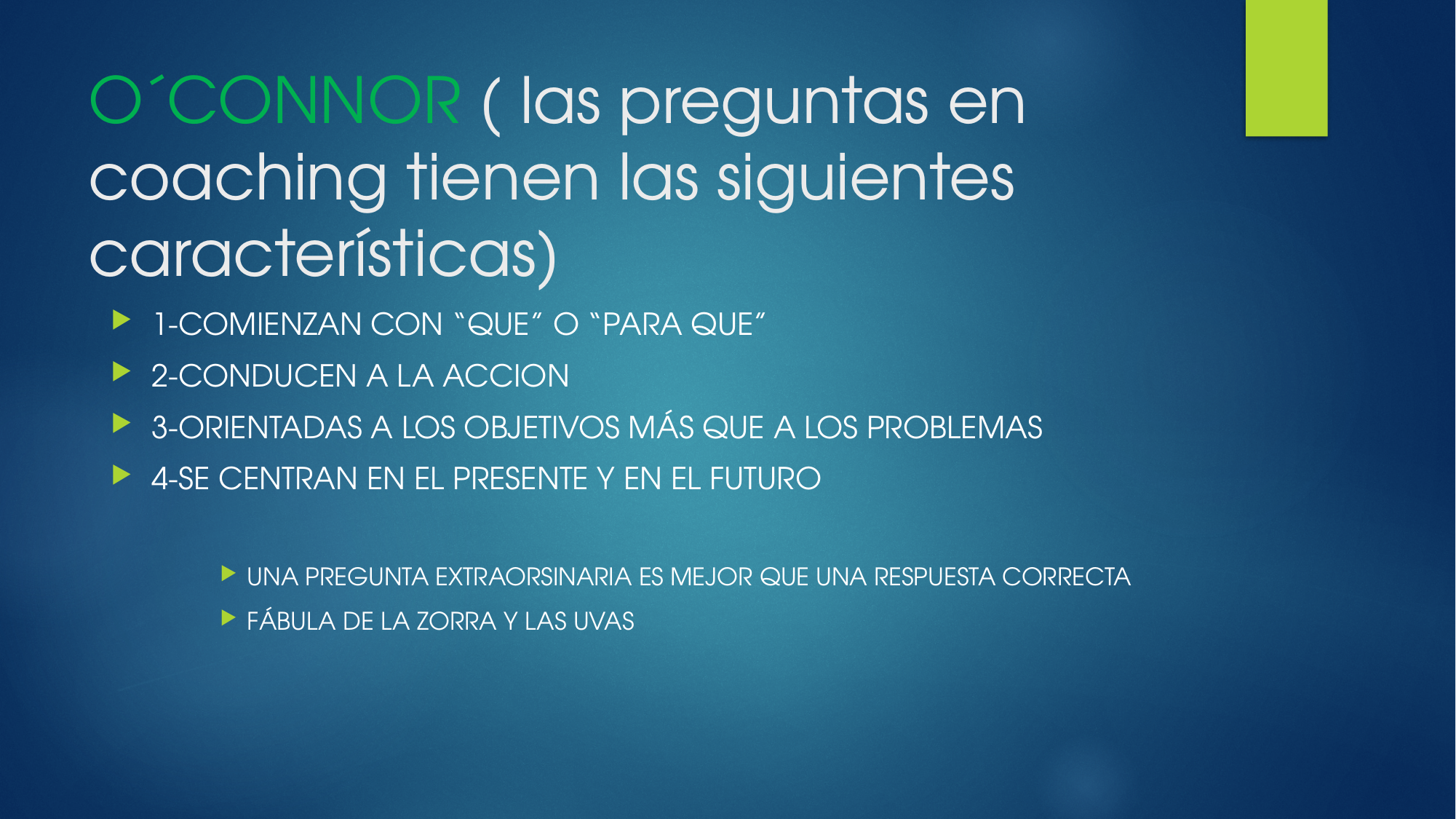

# O´CONNOR ( las preguntas en coaching tienen las siguientes características)
1-COMIENZAN CON “QUE” O “PARA QUE”
2-CONDUCEN A LA ACCION
3-ORIENTADAS A LOS OBJETIVOS MÁS QUE A LOS PROBLEMAS
4-SE CENTRAN EN EL PRESENTE Y EN EL FUTURO

UNA PREGUNTA EXTRAORSINARIA ES MEJOR QUE UNA RESPUESTA CORRECTA
FÁBULA DE LA ZORRA Y LAS UVAS